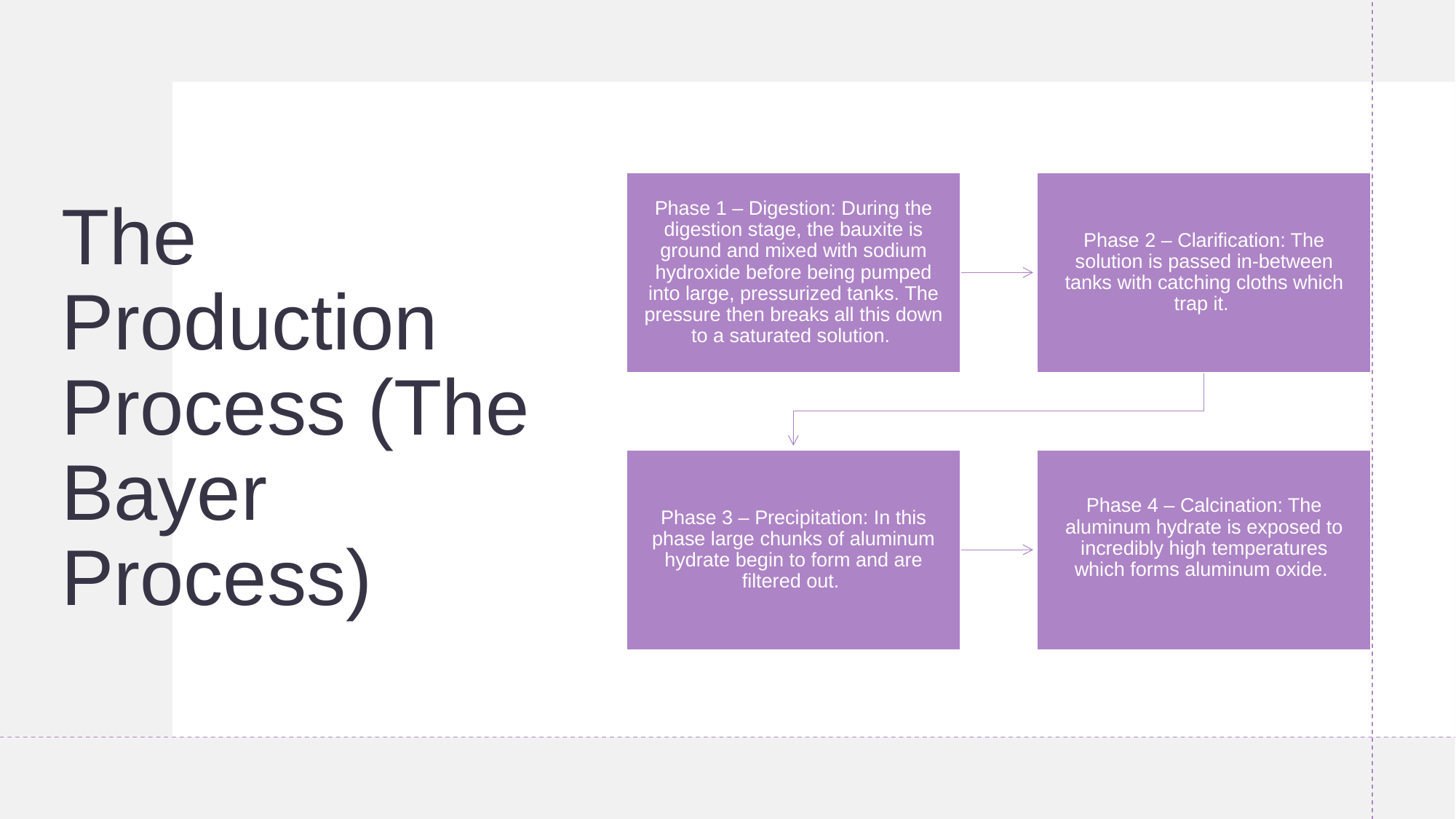

Phase 1 – Digestion: During the digestion stage, the bauxite is ground and mixed with sodium hydroxide before being pumped into large, pressurized tanks. The pressure then breaks all this down to a saturated solution.

Phase 2 – Clarification: The solution is passed in-between tanks with catching cloths which trap it.

Phase 3 – Precipitation: In this phase large chunks of aluminum hydrate begin to form and are filtered out.
Phase 4 – Calcination: The aluminum hydrate is exposed to incredibly high temperatures which forms aluminum oxide.
# The Production Process (The Bayer Process)